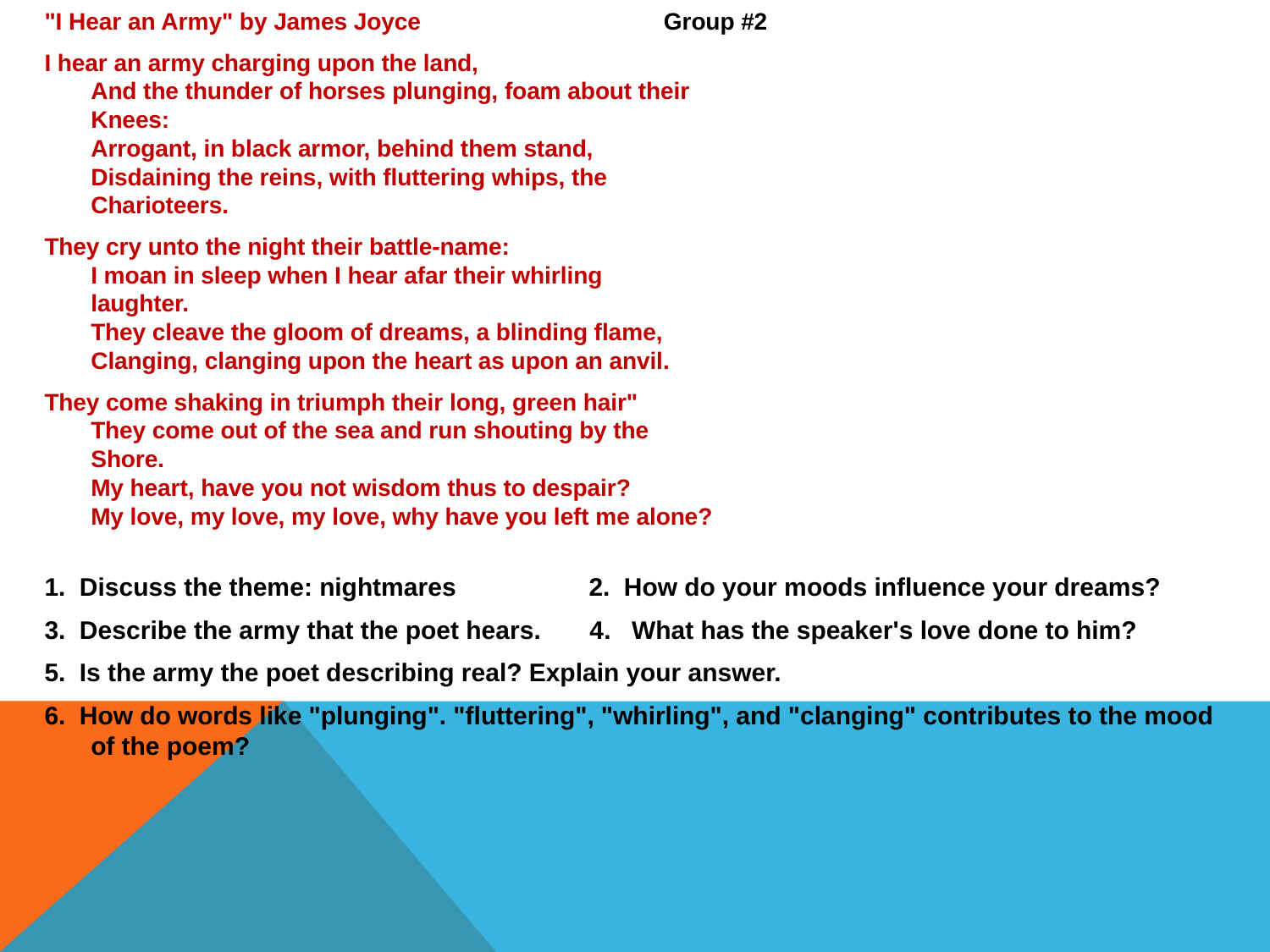

"I Hear an Army" by James Joyce                                     Group #2
I hear an army charging upon the land,
And the thunder of horses plunging, foam about their
Knees:
Arrogant, in black armor, behind them stand,
Disdaining the reins, with fluttering whips, the
Charioteers.
They cry unto the night their battle-name:
I moan in sleep when I hear afar their whirling
laughter.
They cleave the gloom of dreams, a blinding flame,
Clanging, clanging upon the heart as upon an anvil.
They come shaking in triumph their long, green hair"
They come out of the sea and run shouting by the
Shore.
My heart, have you not wisdom thus to despair?
My love, my love, my love, why have you left me alone?
1.  Discuss the theme: nightmares                   2.  How do your moods influence your dreams?
3.  Describe the army that the poet hears.       4.   What has the speaker's love done to him?
5.  Is the army the poet describing real? Explain your answer.
6.  How do words like "plunging". "fluttering", "whirling", and "clanging" contributes to the mood of the poem?